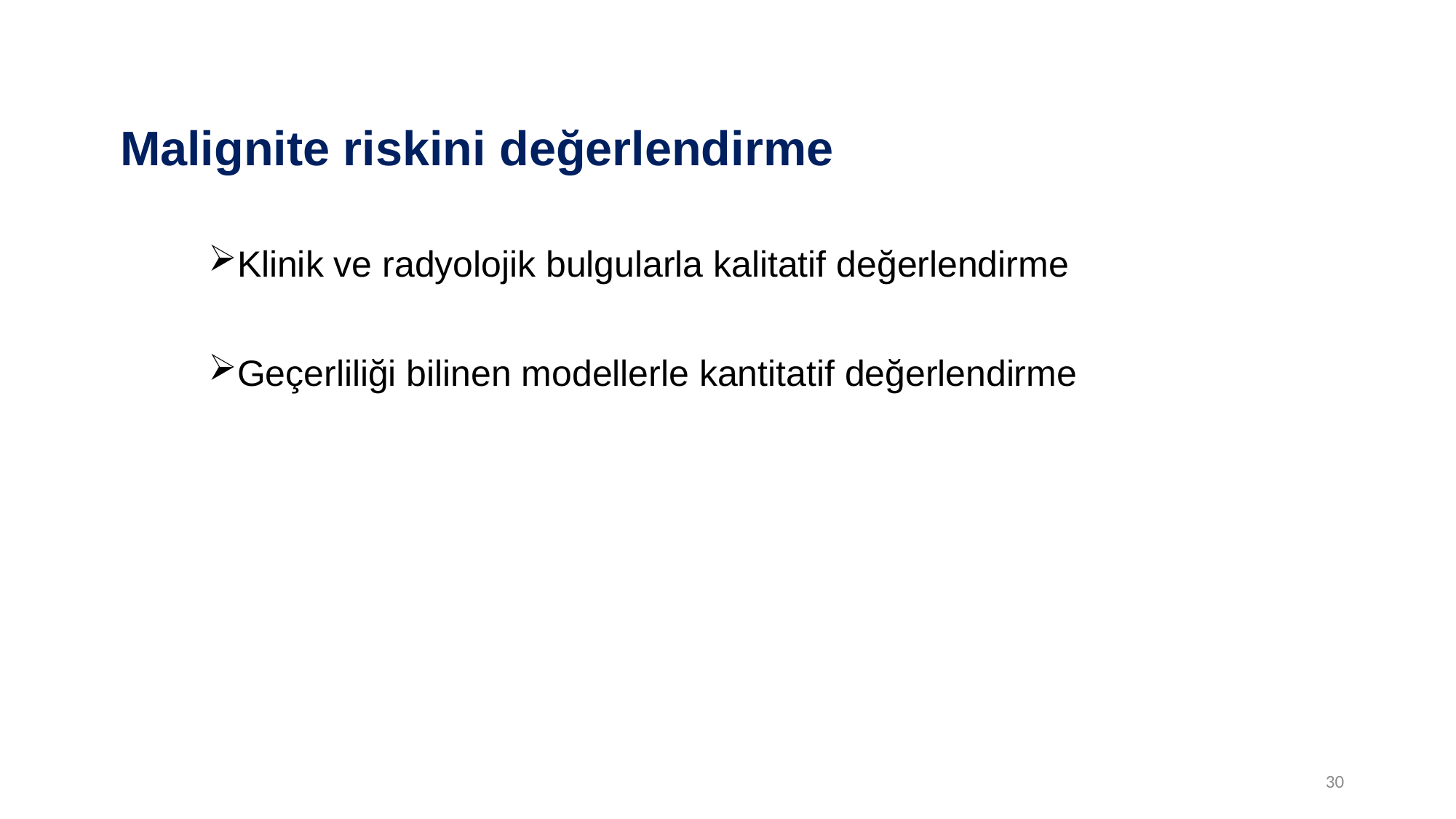

# Malignite riskini değerlendirme
Klinik ve radyolojik bulgularla kalitatif değerlendirme

Geçerliliği bilinen modellerle kantitatif değerlendirme

30